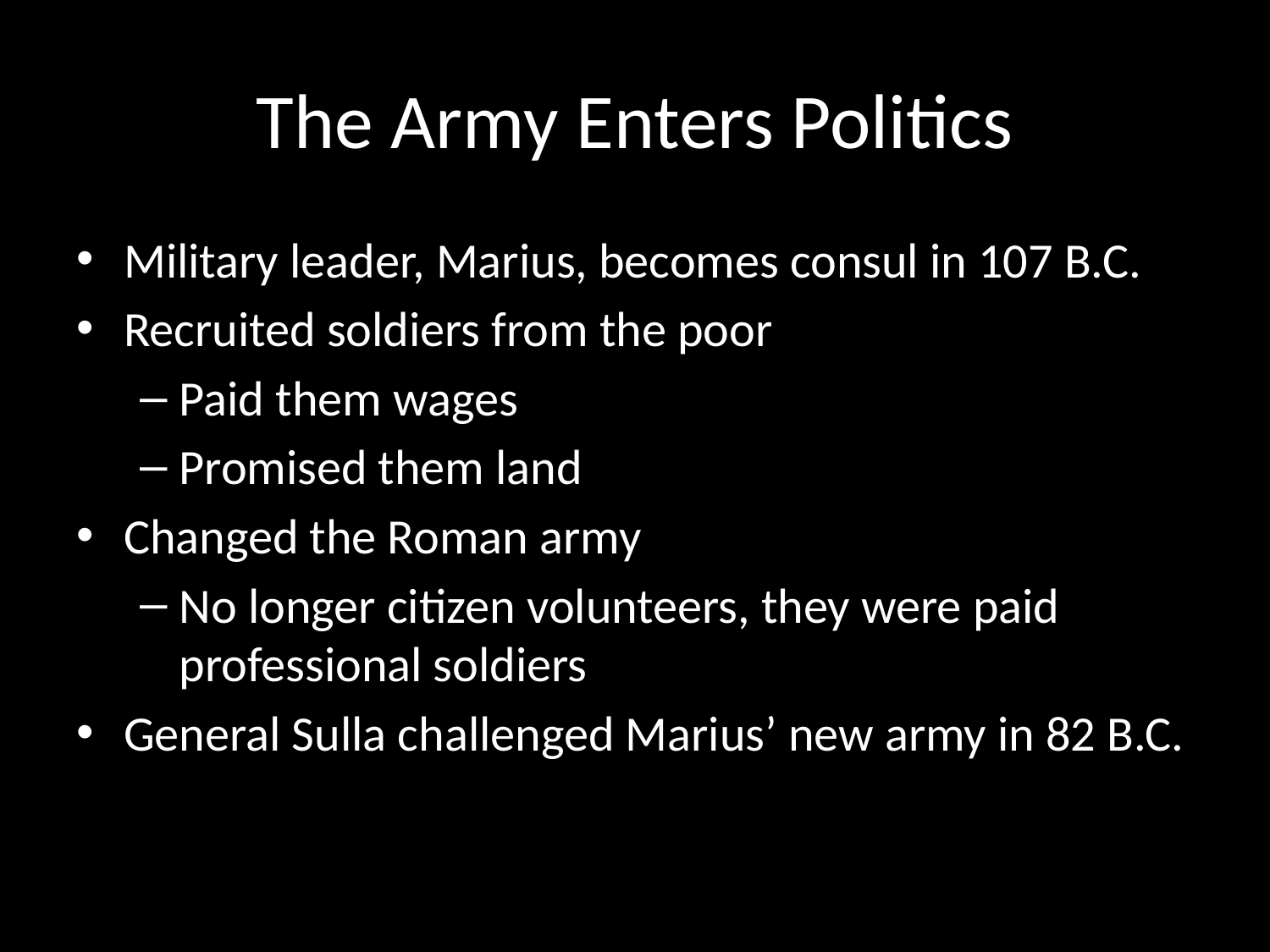

# The Army Enters Politics
Military leader, Marius, becomes consul in 107 B.C.
Recruited soldiers from the poor
Paid them wages
Promised them land
Changed the Roman army
No longer citizen volunteers, they were paid professional soldiers
General Sulla challenged Marius’ new army in 82 B.C.